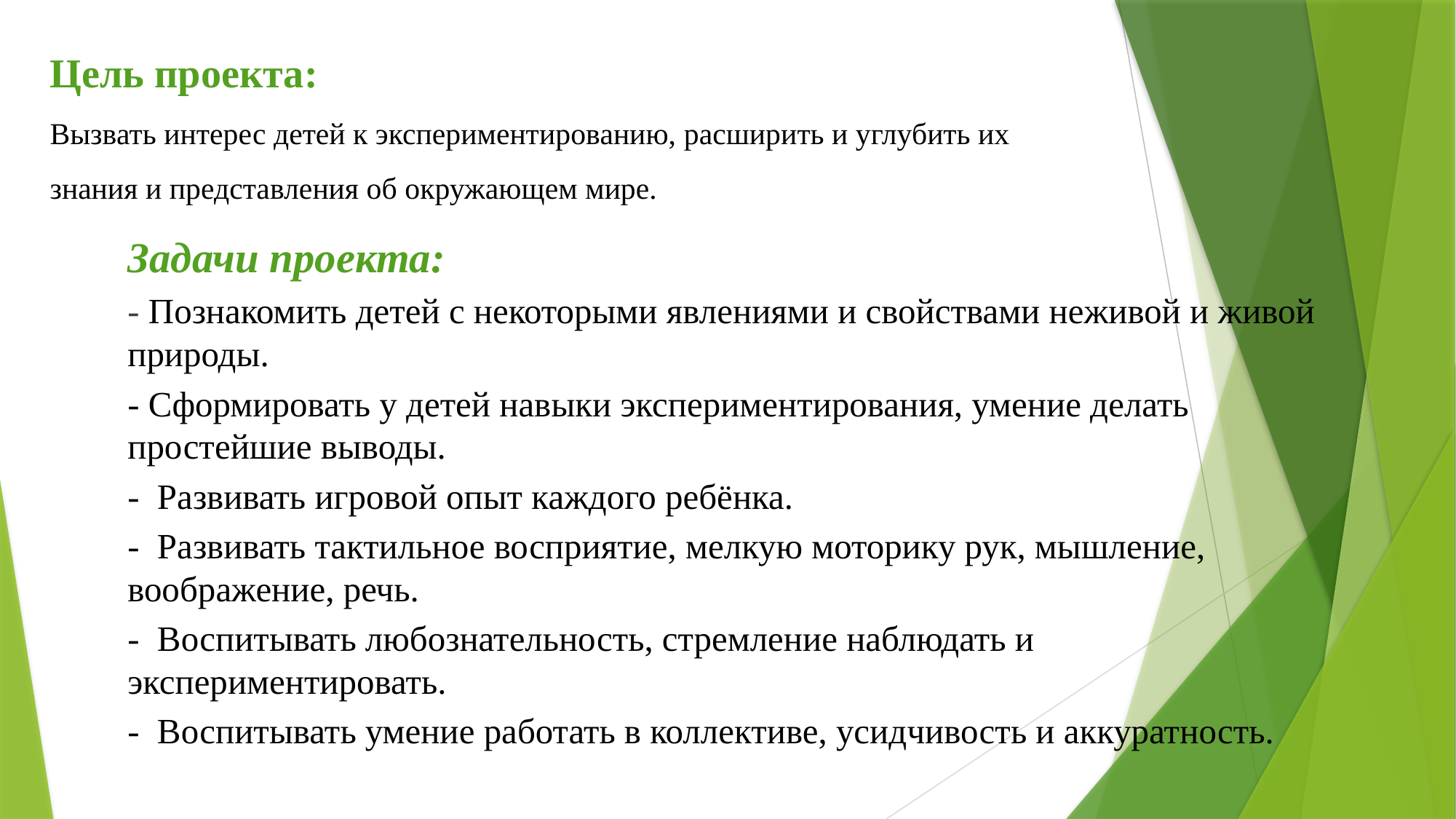

# Цель проекта: Вызвать интерес детей к экспериментированию, расширить и углубить их знания и представления об окружающем мире.
Задачи проекта:
- Познакомить детей с некоторыми явлениями и свойствами неживой и живой природы.
- Сформировать у детей навыки экспериментирования, умение делать простейшие выводы.
-  Развивать игровой опыт каждого ребёнка.
-  Развивать тактильное восприятие, мелкую моторику рук, мышление, воображение, речь.
-  Воспитывать любознательность, стремление наблюдать и экспериментировать.
-  Воспитывать умение работать в коллективе, усидчивость и аккуратность.